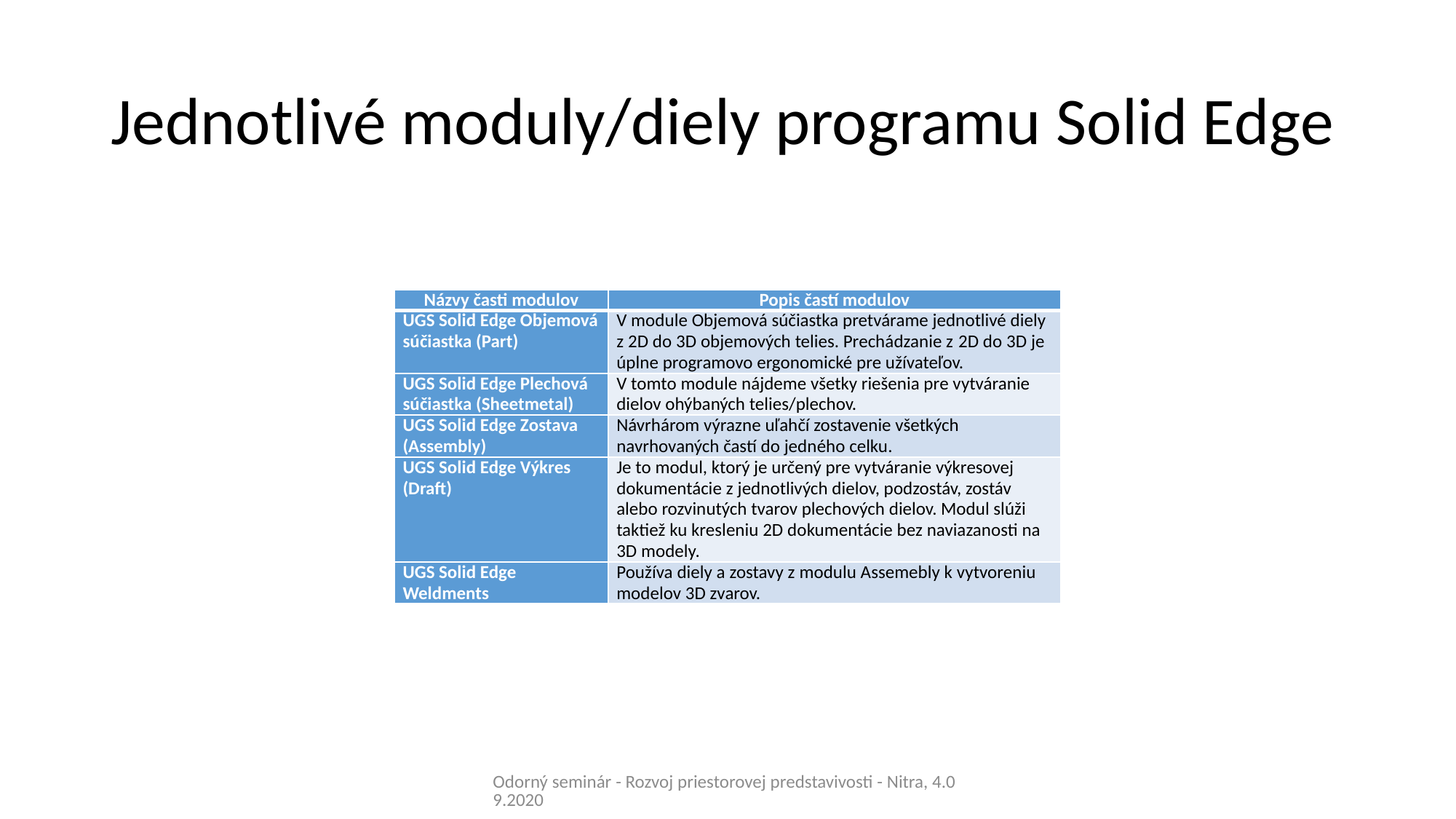

# Jednotlivé moduly/diely programu Solid Edge
| Názvy časti modulov | Popis častí modulov |
| --- | --- |
| UGS Solid Edge Objemová súčiastka (Part) | V module Objemová súčiastka pretvárame jednotlivé diely z 2D do 3D objemových telies. Prechádzanie z 2D do 3D je úplne programovo ergonomické pre užívateľov. |
| UGS Solid Edge Plechová súčiastka (Sheetmetal) | V tomto module nájdeme všetky riešenia pre vytváranie dielov ohýbaných telies/plechov. |
| UGS Solid Edge Zostava (Assembly) | Návrhárom výrazne uľahčí zostavenie všetkých navrhovaných častí do jedného celku. |
| UGS Solid Edge Výkres (Draft) | Je to modul, ktorý je určený pre vytváranie výkresovej dokumentácie z jednotlivých dielov, podzostáv, zostáv alebo rozvinutých tvarov plechových dielov. Modul slúži taktiež ku kresleniu 2D dokumentácie bez naviazanosti na 3D modely. |
| UGS Solid Edge Weldments | Používa diely a zostavy z modulu Assemebly k vytvoreniu modelov 3D zvarov. |
Odorný seminár - Rozvoj priestorovej predstavivosti - Nitra, 4.09.2020